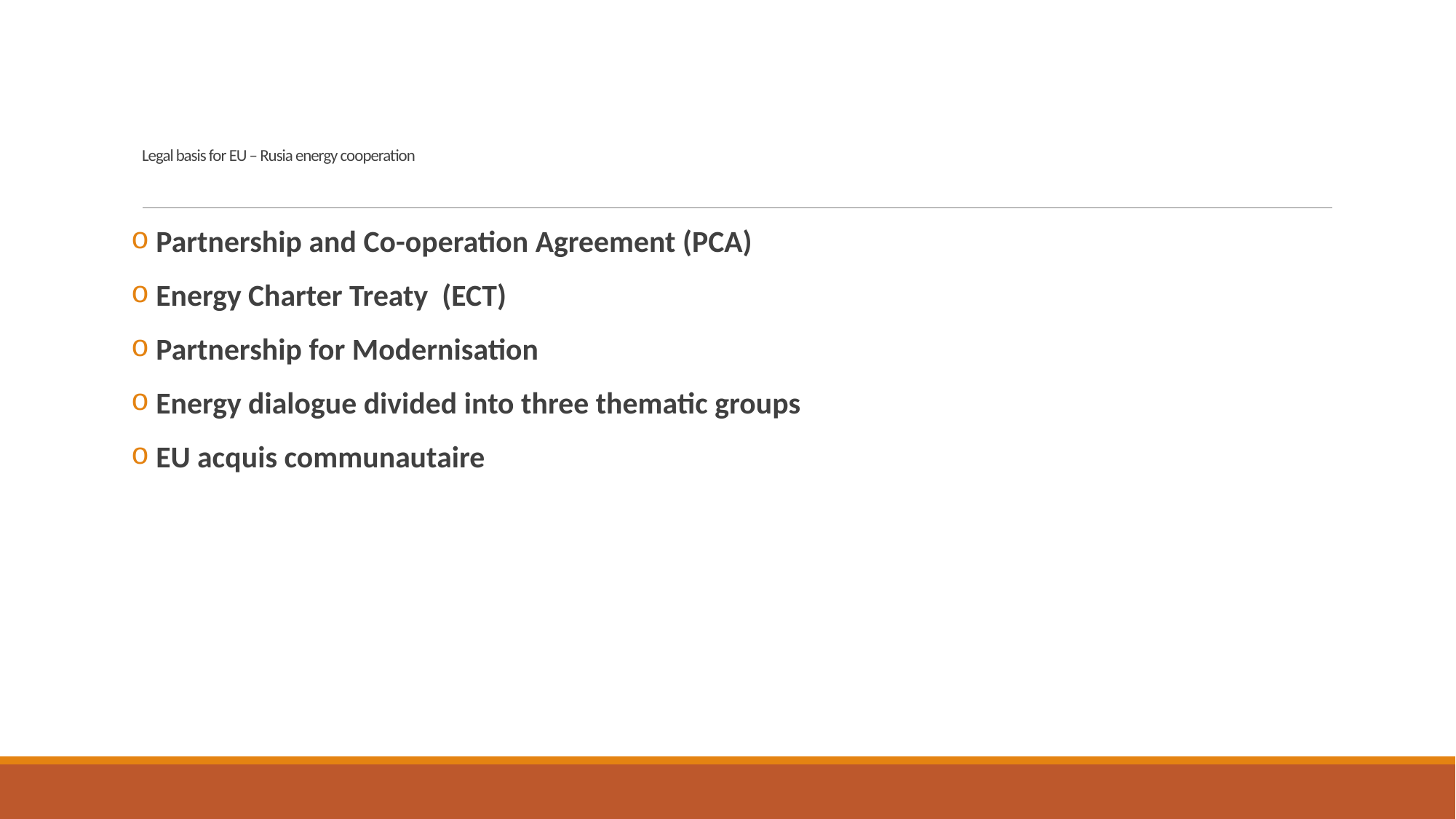

# Legal basis for EU – Rusia energy cooperation
 Partnership and Co-operation Agreement (PCA)
 Energy Charter Treaty  (ECT)
 Partnership for Modernisation
 Energy dialogue divided into three thematic groups
 EU acquis communautaire